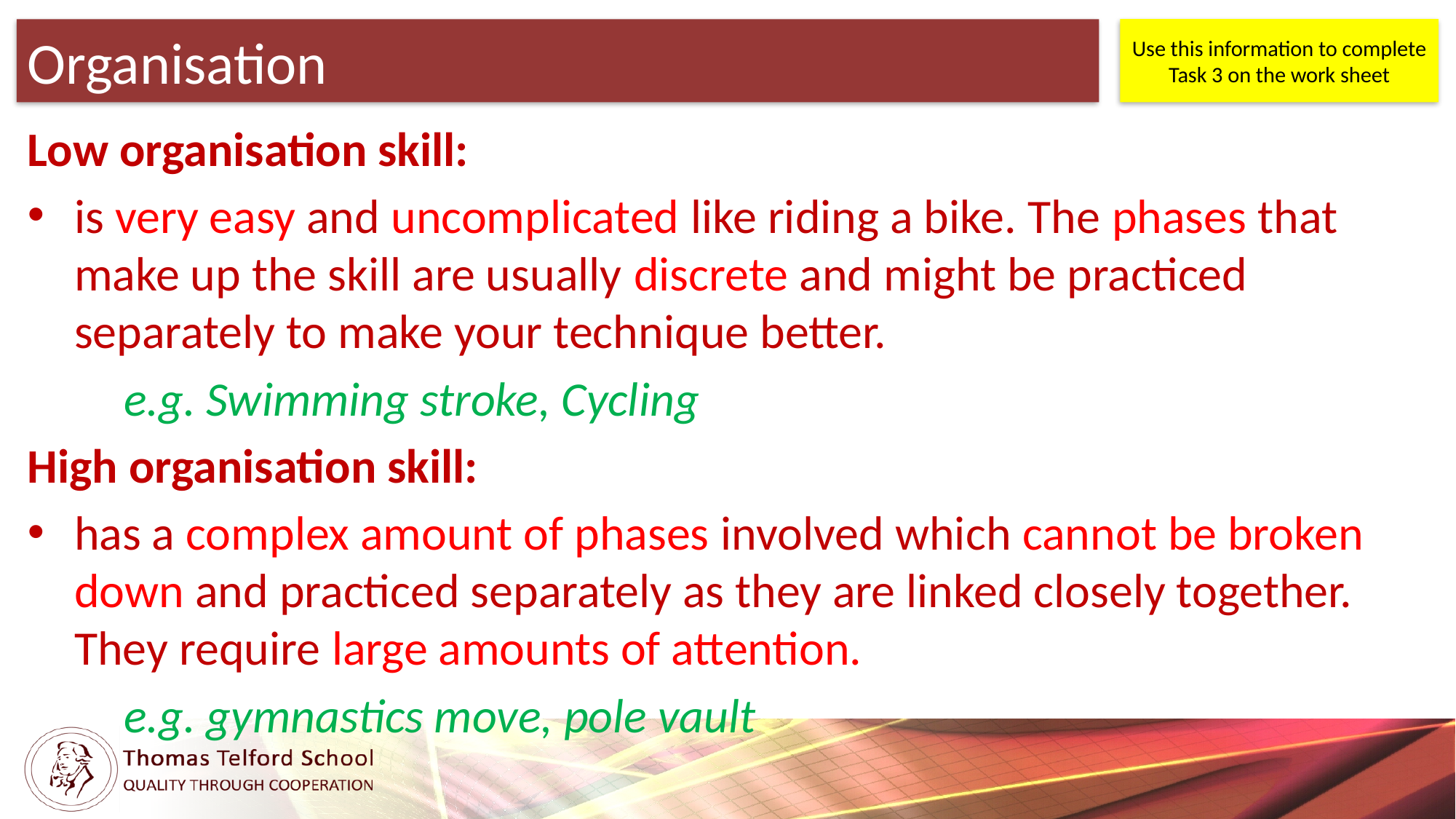

# Organisation
Use this information to complete Task 3 on the work sheet
Low organisation skill:
is very easy and uncomplicated like riding a bike. The phases that make up the skill are usually discrete and might be practiced separately to make your technique better.
	e.g. Swimming stroke, Cycling
High organisation skill:
has a complex amount of phases involved which cannot be broken down and practiced separately as they are linked closely together. They require large amounts of attention.
	e.g. gymnastics move, pole vault